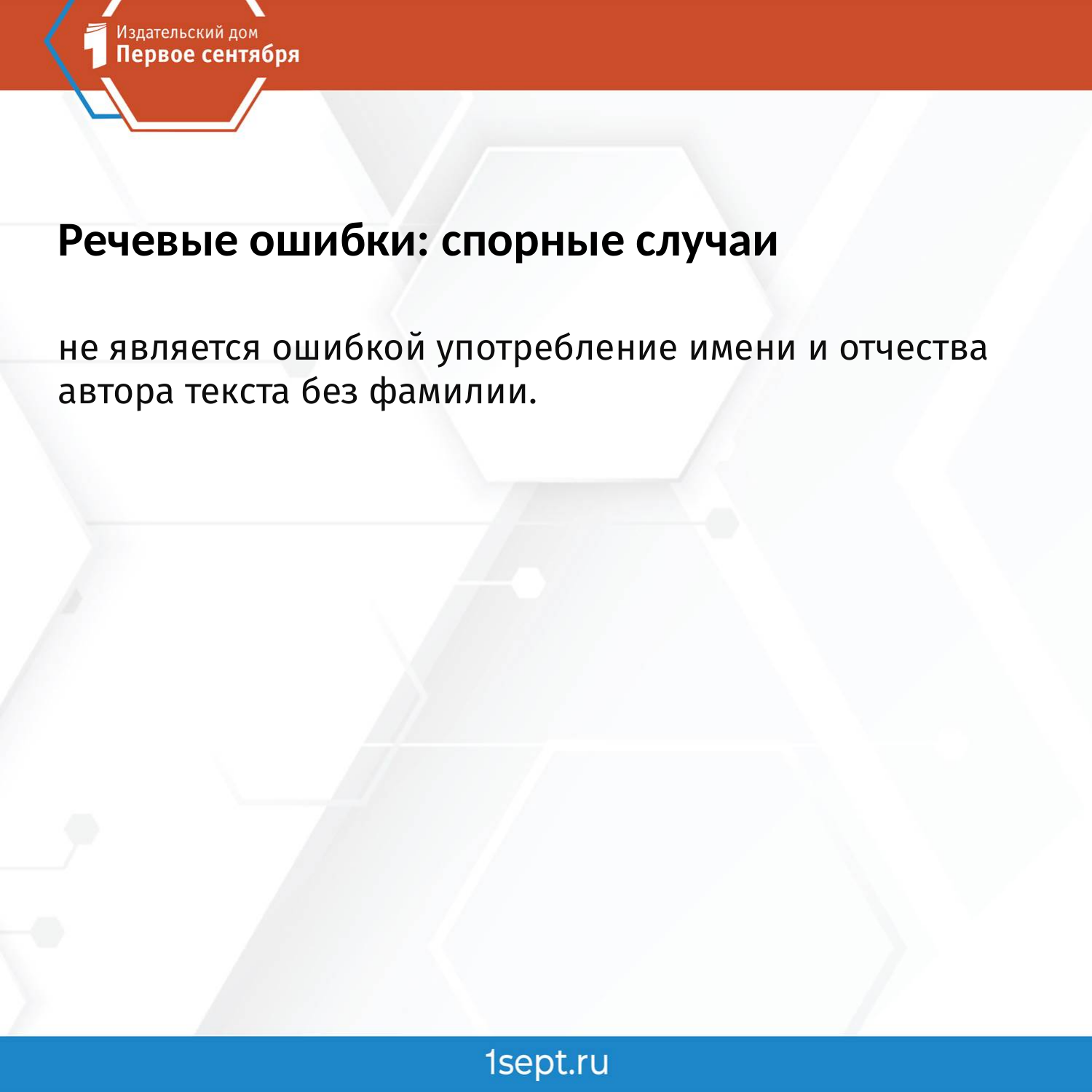

Речевые ошибки: спорные случаи

не является ошибкой употребление имени и отчества автора текста без фамилии.